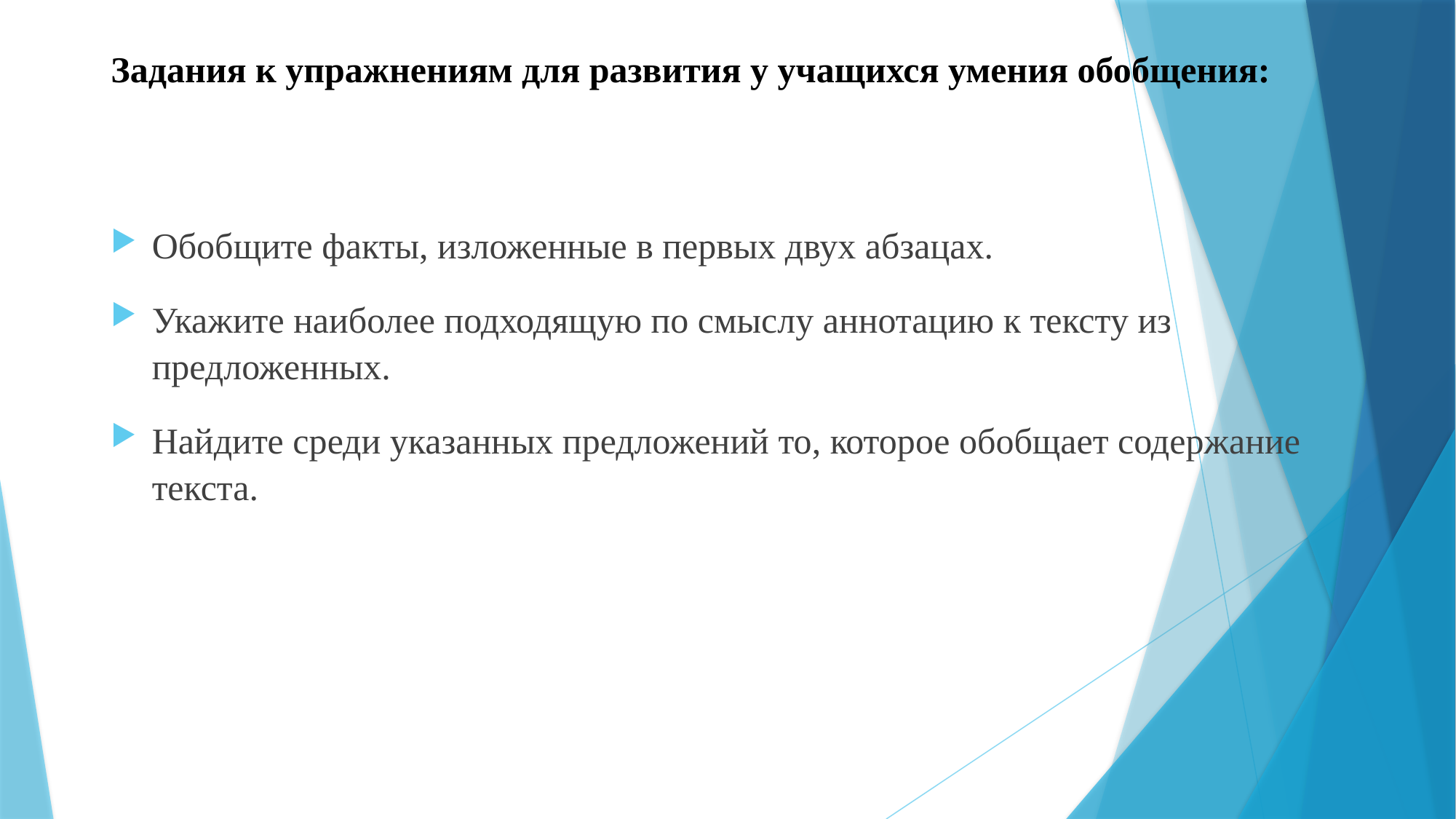

# Задания к упражнениям для развития у учащихся умения обобщения:
Обобщите факты, изложенные в первых двух абзацах.
Укажите наиболее подходящую по смыслу аннотацию к тексту из предложенных.
Найдите среди указанных предложений то, которое обобщает содержание текста.